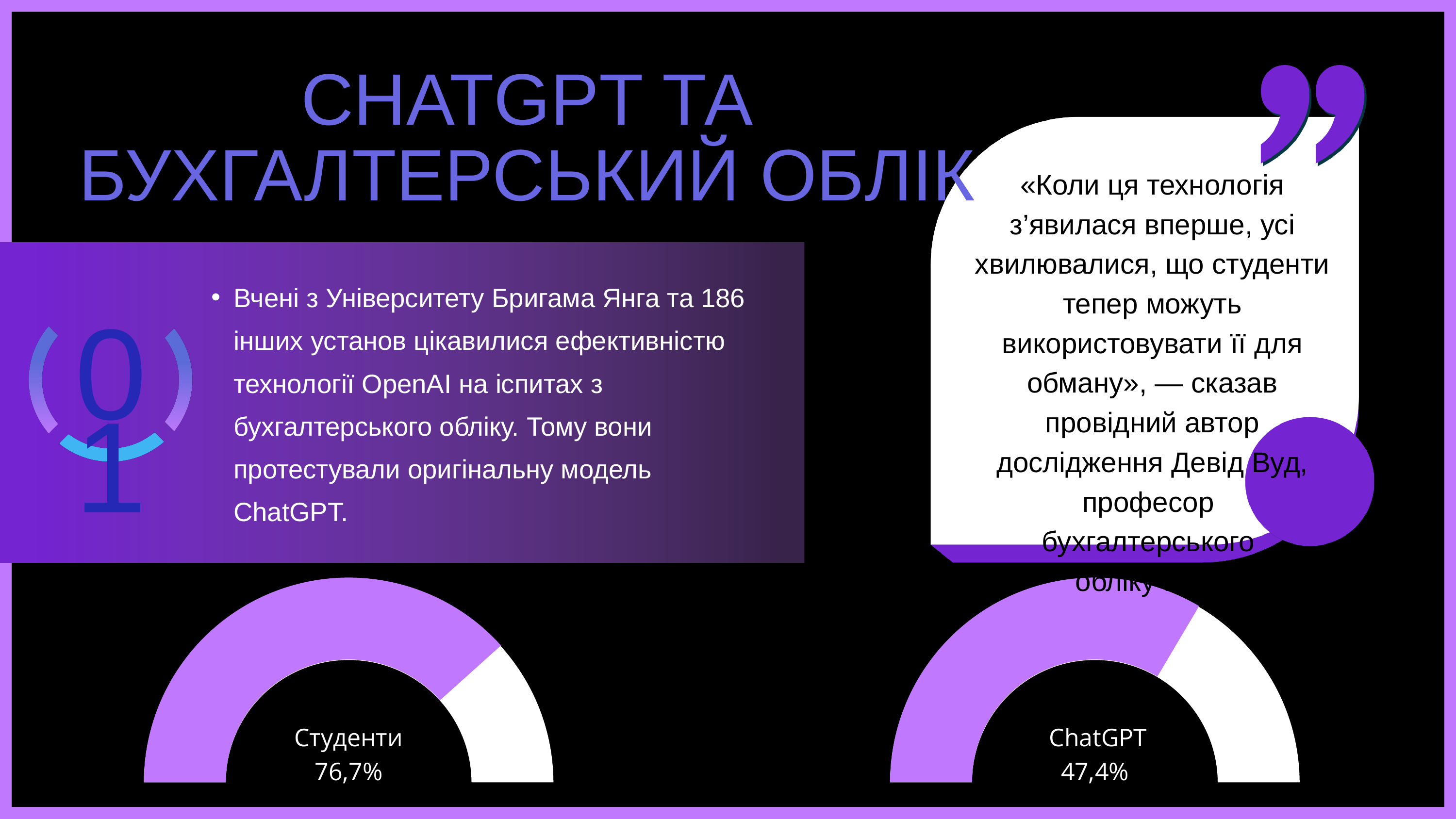

CHATGPT ТА БУХГАЛТЕРСЬКИЙ ОБЛІК

«Коли ця технологія з’явилася вперше, усі хвилювалися, що студенти тепер можуть використовувати її для обману», — сказав провідний автор дослідження Девід Вуд, професор
бухгалтерського
обліку BYU.

Вчені з Університету Бригама Янга та 186 інших установ цікавилися ефективністю технології OpenAI на іспитах з бухгалтерського обліку. Тому вони протестували оригінальну модель ChatGPT.

01

Студенти
76,7%
 ChatGPT
47,4%